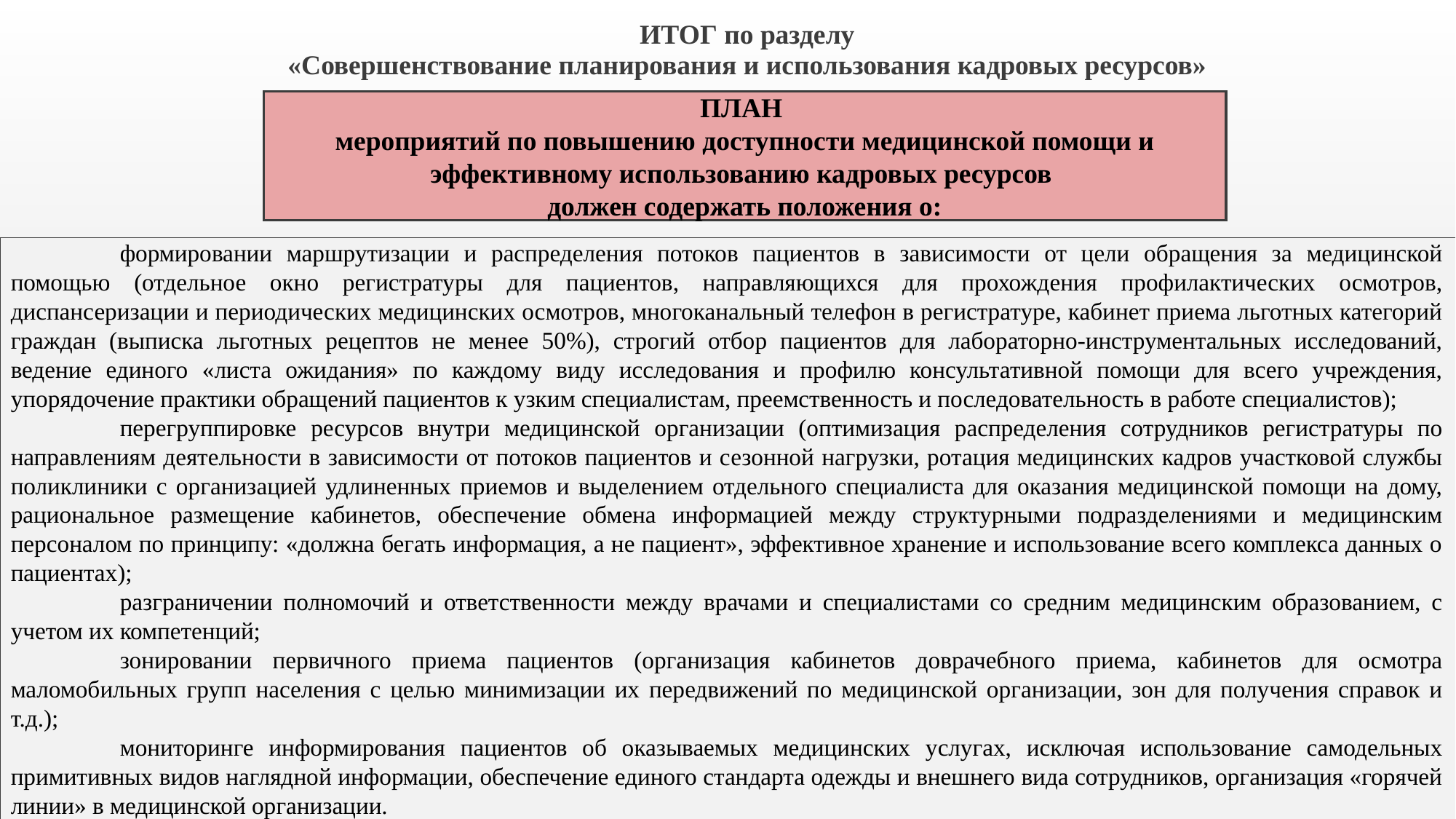

ИТОГ по разделу
«Совершенствование планирования и использования кадровых ресурсов»
ПЛАН
мероприятий по повышению доступности медицинской помощи и эффективному использованию кадровых ресурсов
должен содержать положения о:
	формировании маршрутизации и распределения потоков пациентов в зависимости от цели обращения за медицинской помощью (отдельное окно регистратуры для пациентов, направляющихся для прохождения профилактических осмотров, диспансеризации и периодических медицинских осмотров, многоканальный телефон в регистратуре, кабинет приема льготных категорий граждан (выписка льготных рецептов не менее 50%), строгий отбор пациентов для лабораторно-инструментальных исследований, ведение единого «листа ожидания» по каждому виду исследования и профилю консультативной помощи для всего учреждения, упорядочение практики обращений пациентов к узким специалистам, преемственность и последовательность в работе специалистов);
	перегруппировке ресурсов внутри медицинской организации (оптимизация распределения сотрудников регистратуры по направлениям деятельности в зависимости от потоков пациентов и сезонной нагрузки, ротация медицинских кадров участковой службы поликлиники с организацией удлиненных приемов и выделением отдельного специалиста для оказания медицинской помощи на дому, рациональное размещение кабинетов, обеспечение обмена информацией между структурными подразделениями и медицинским персоналом по принципу: «должна бегать информация, а не пациент», эффективное хранение и использование всего комплекса данных о пациентах);
	разграничении полномочий и ответственности между врачами и специалистами со средним медицинским образованием, с учетом их компетенций;
	зонировании первичного приема пациентов (организация кабинетов доврачебного приема, кабинетов для осмотра маломобильных групп населения с целью минимизации их передвижений по медицинской организации, зон для получения справок и т.д.);
	мониторинге информирования пациентов об оказываемых медицинских услугах, исключая использование самодельных примитивных видов наглядной информации, обеспечение единого стандарта одежды и внешнего вида сотрудников, организация «горячей линии» в медицинской организации.